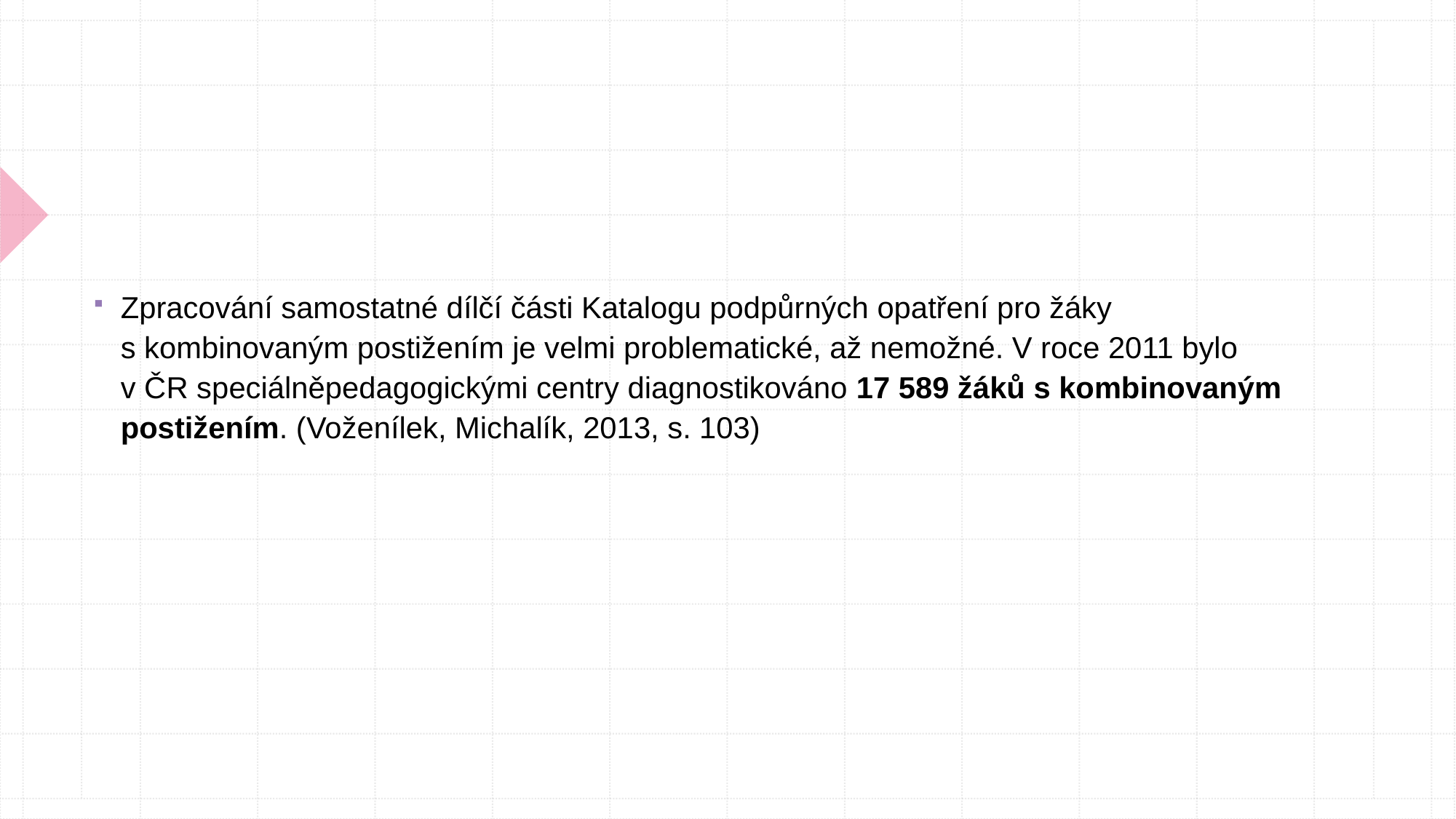

#
Zpracování samostatné dílčí části Katalogu podpůrných opatření pro žáky s kombinovaným postižením je velmi problematické, až nemožné. V roce 2011 bylo v ČR speciálněpedagogickými centry diagnostikováno 17 589 žáků s kombinovaným postižením. (Voženílek, Michalík, 2013, s. 103)